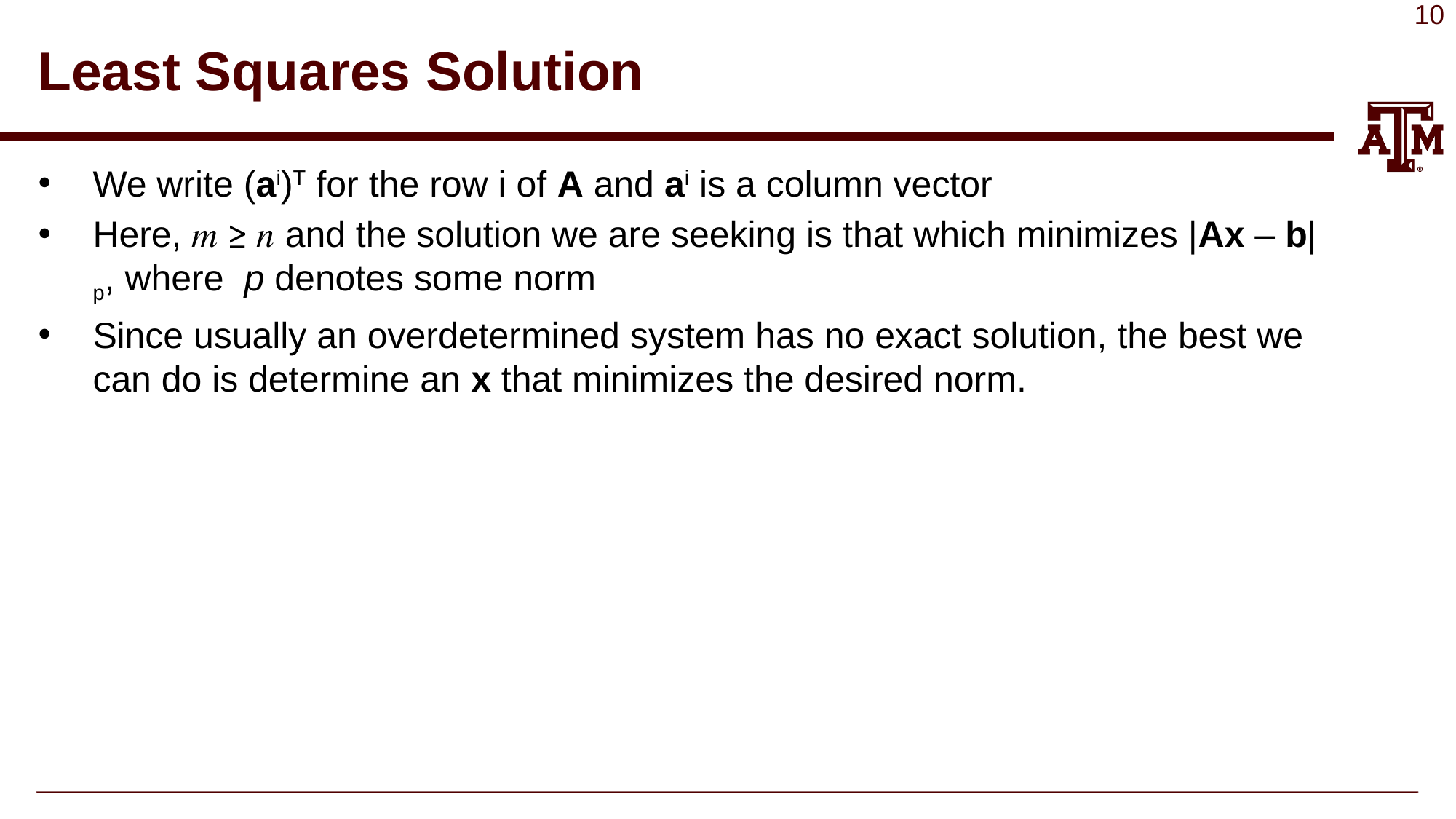

# Least Squares Solution
We write (ai)T for the row i of A and ai is a column vector
Here, m ≥ n and the solution we are seeking is that which minimizes |Ax – b|p, where  p denotes some norm
Since usually an overdetermined system has no exact solution, the best we can do is determine an x that minimizes the desired norm.